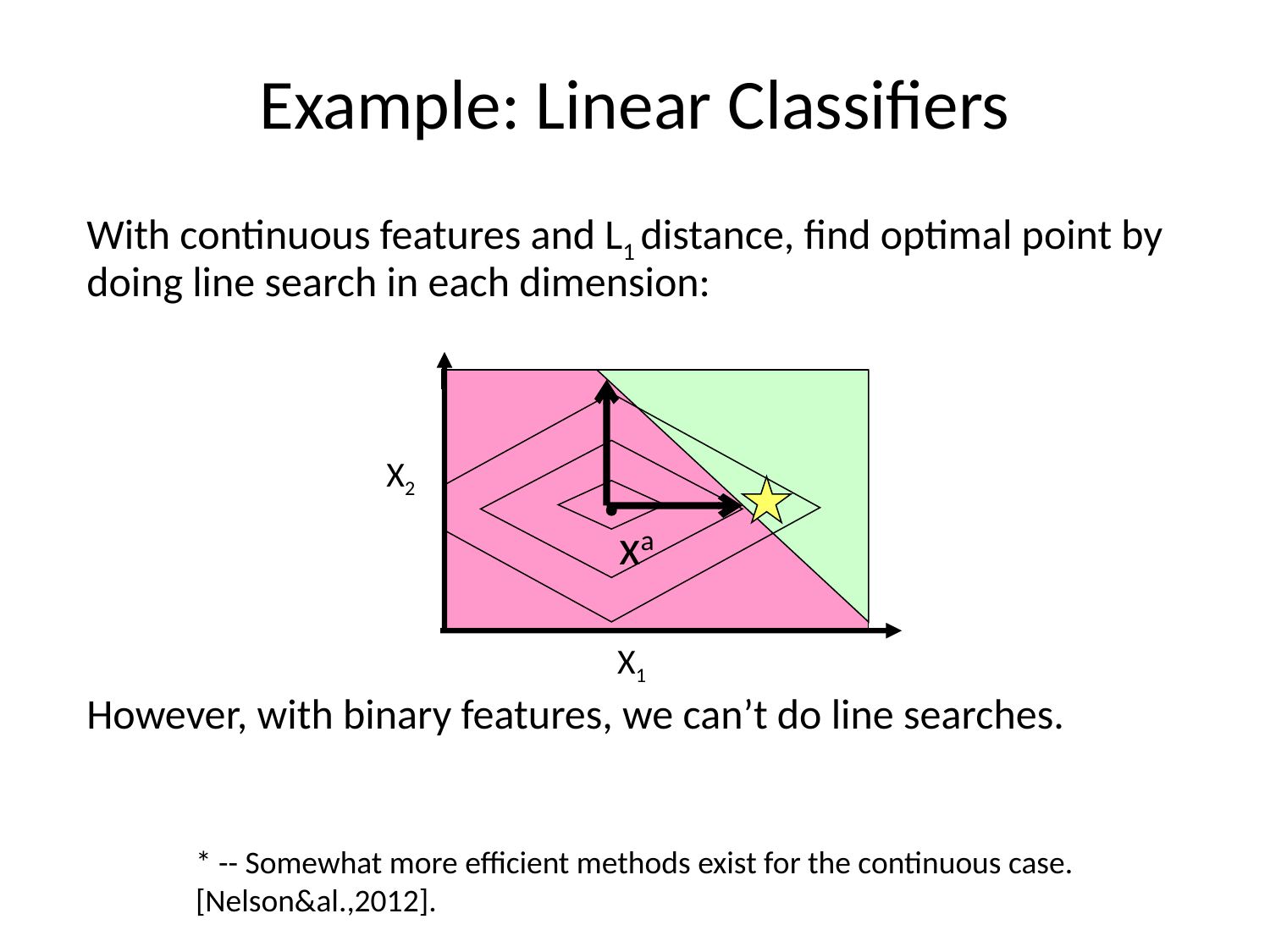

# Example: Linear Classifiers
With continuous features and L1 distance, find optimal point by doing line search in each dimension:

However, with binary features, we can’t do line searches.

X2

xa

X1

* -- Somewhat more efficient methods exist for the continuous case.
[Nelson&al.,2012].